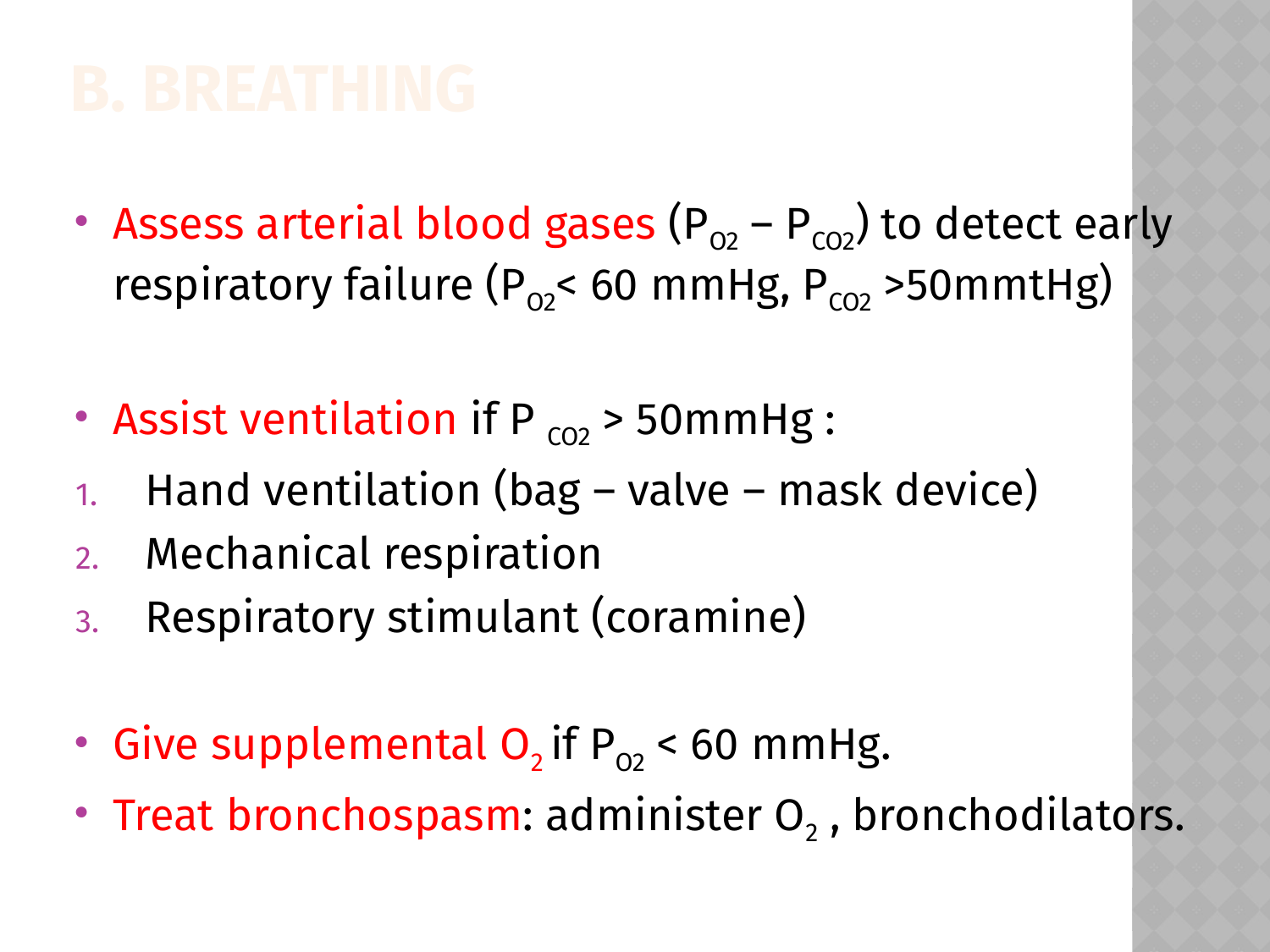

# B. Breathing
Assess arterial blood gases (PO2 – PCO2) to detect early respiratory failure (PO2< 60 mmHg, PCO2 >50mmtHg)

Assist ventilation if P CO2 > 50mmHg :
Hand ventilation (bag – valve – mask device)
Mechanical respiration
Respiratory stimulant (coramine)

Give supplemental O2 if PO2 < 60 mmHg.
Treat bronchospasm: administer O2 , bronchodilators.